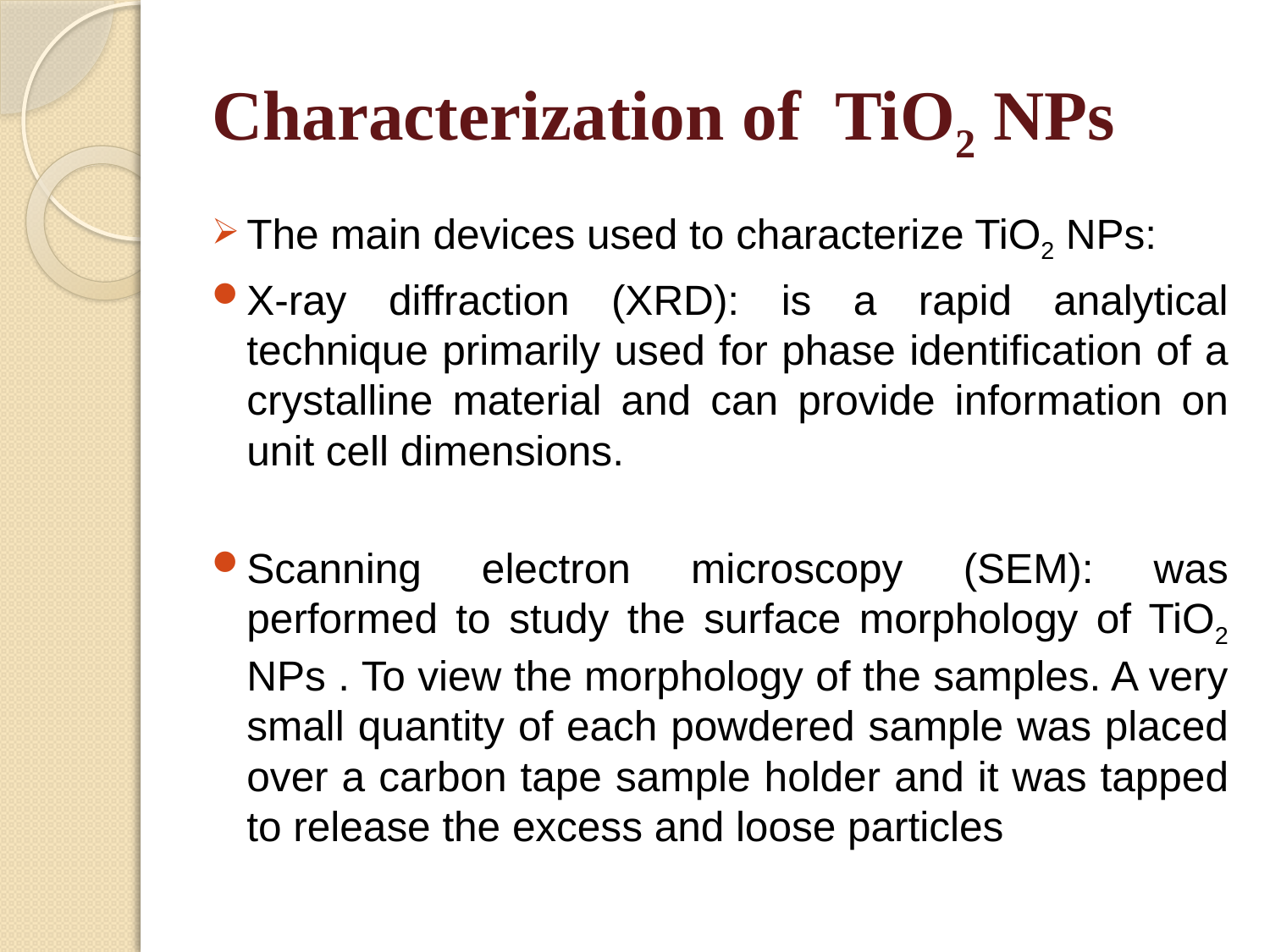

# Characterization of  TiO2 NPs
The main devices used to characterize TiO2 NPs:
X-ray diffraction (XRD): is a rapid analytical technique primarily used for phase identification of a crystalline material and can provide information on unit cell dimensions.

Scanning electron microscopy (SEM): was performed to study the surface morphology of TiO2 NPs . To view the morphology of the samples. A very small quantity of each powdered sample was placed over a carbon tape sample holder and it was tapped to release the excess and loose particles